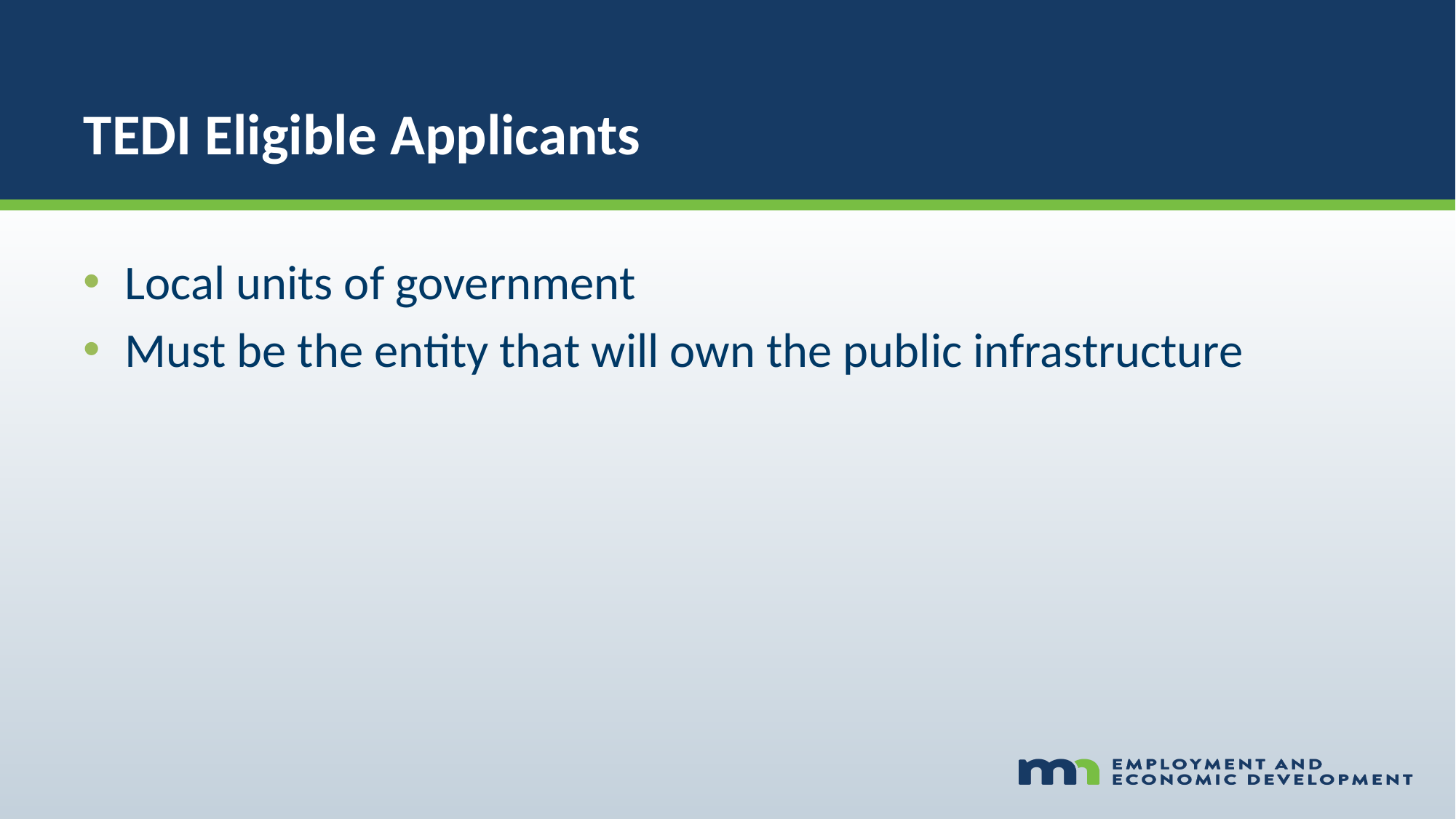

# TEDI Eligible Applicants
Local units of government
Must be the entity that will own the public infrastructure